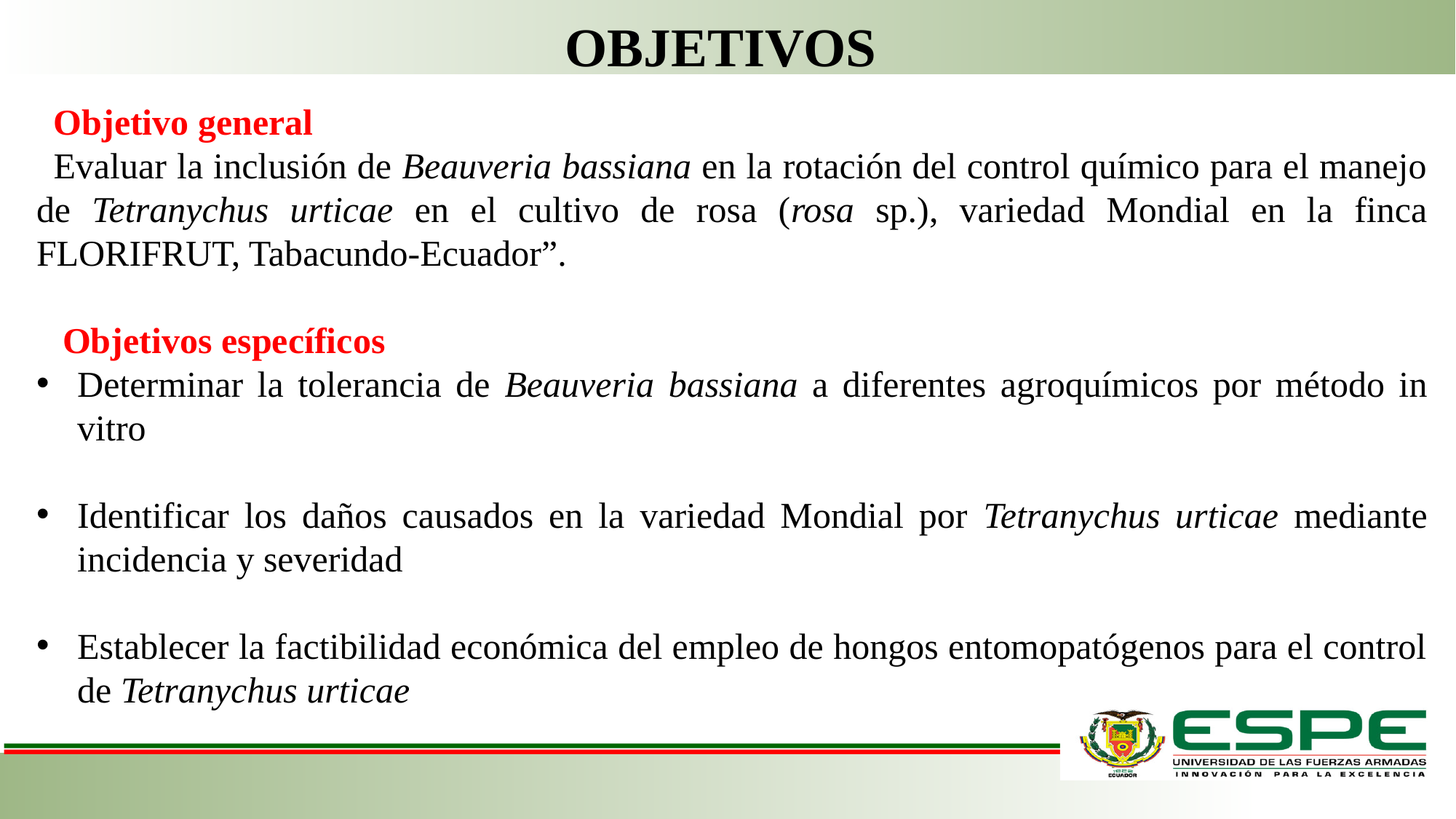

OBJETIVOS
Objetivo general
Evaluar la inclusión de Beauveria bassiana en la rotación del control químico para el manejo de Tetranychus urticae en el cultivo de rosa (rosa sp.), variedad Mondial en la finca FLORIFRUT, Tabacundo-Ecuador”.

 Objetivos específicos
Determinar la tolerancia de Beauveria bassiana a diferentes agroquímicos por método in vitro

Identificar los daños causados en la variedad Mondial por Tetranychus urticae mediante incidencia y severidad

Establecer la factibilidad económica del empleo de hongos entomopatógenos para el control de Tetranychus urticae